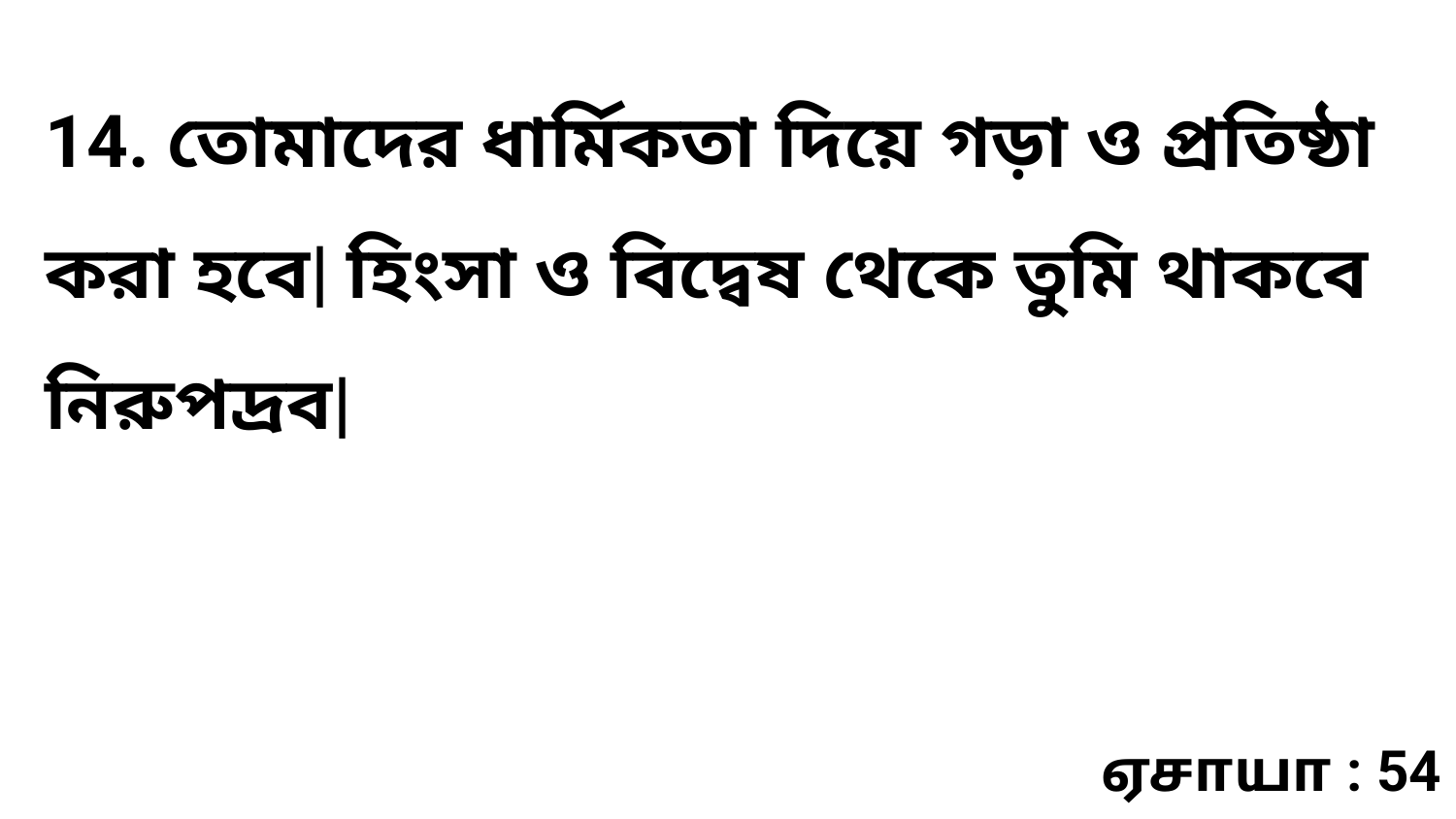

14. তোমাদের ধার্মিকতা দিয়ে গড়া ও প্রতিষ্ঠা করা হবে| হিংসা ও বিদ্বেষ থেকে তুমি থাকবে নিরুপদ্রব|
ஏசாயா : 54